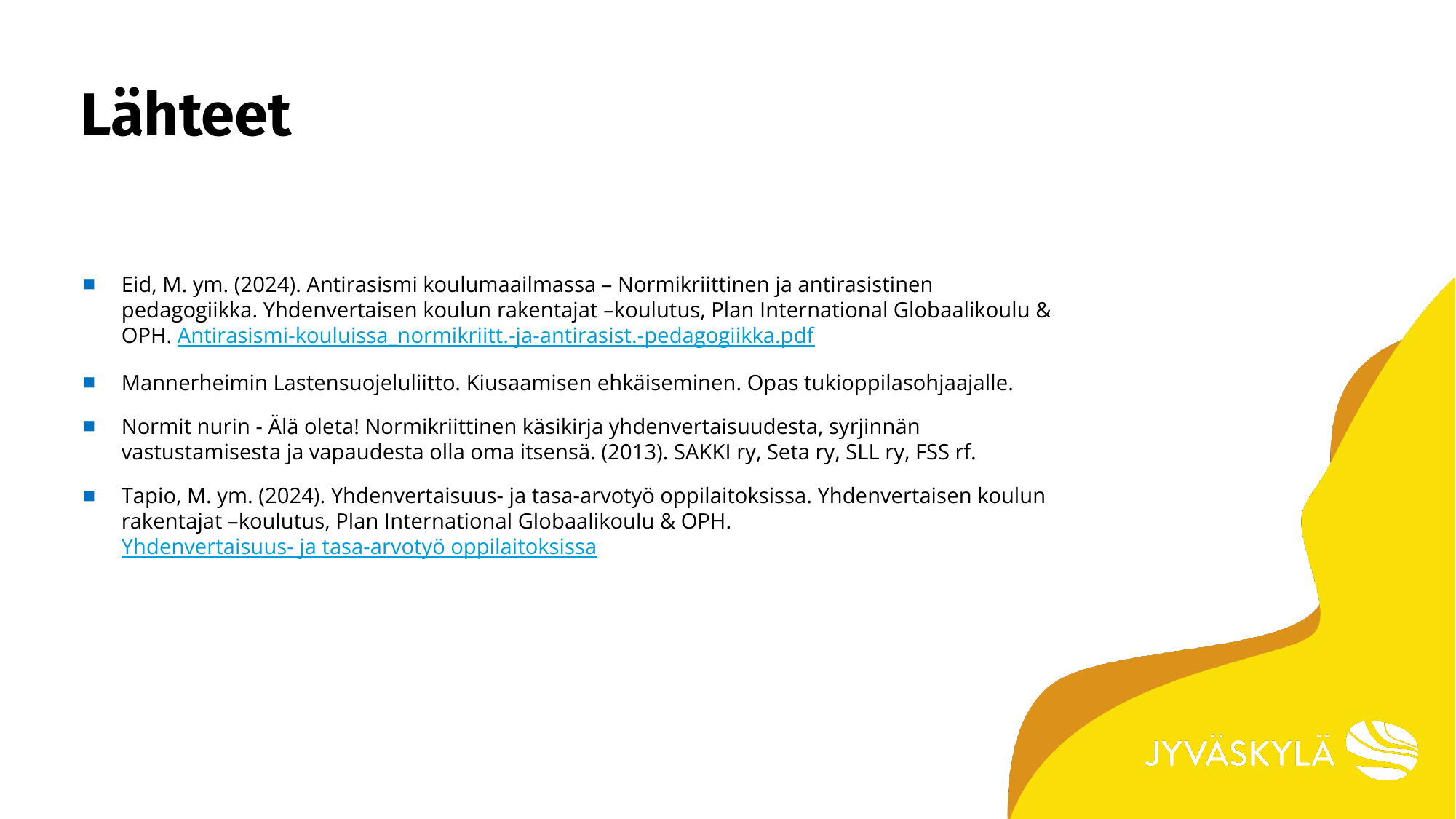

# Lähteet
Eid, M. ym. (2024). Antirasismi koulumaailmassa – Normikriittinen ja antirasistinen pedagogiikka. Yhdenvertaisen koulun rakentajat –koulutus, Plan International Globaalikoulu & OPH. Antirasismi-kouluissa_normikriitt.-ja-antirasist.-pedagogiikka.pdf
Mannerheimin Lastensuojeluliitto. Kiusaamisen ehkäiseminen. Opas tukioppilasohjaajalle.
Normit nurin - Älä oleta! Normikriittinen käsikirja yhdenvertaisuudesta, syrjinnän vastustamisesta ja vapaudesta olla oma itsensä. (2013). SAKKI ry, Seta ry, SLL ry, FSS rf.
Tapio, M. ym. (2024). Yhdenvertaisuus- ja tasa-arvotyö oppilaitoksissa. Yhdenvertaisen koulun rakentajat –koulutus, Plan International Globaalikoulu & OPH. Yhdenvertaisuus- ja tasa-arvotyö oppilaitoksissa